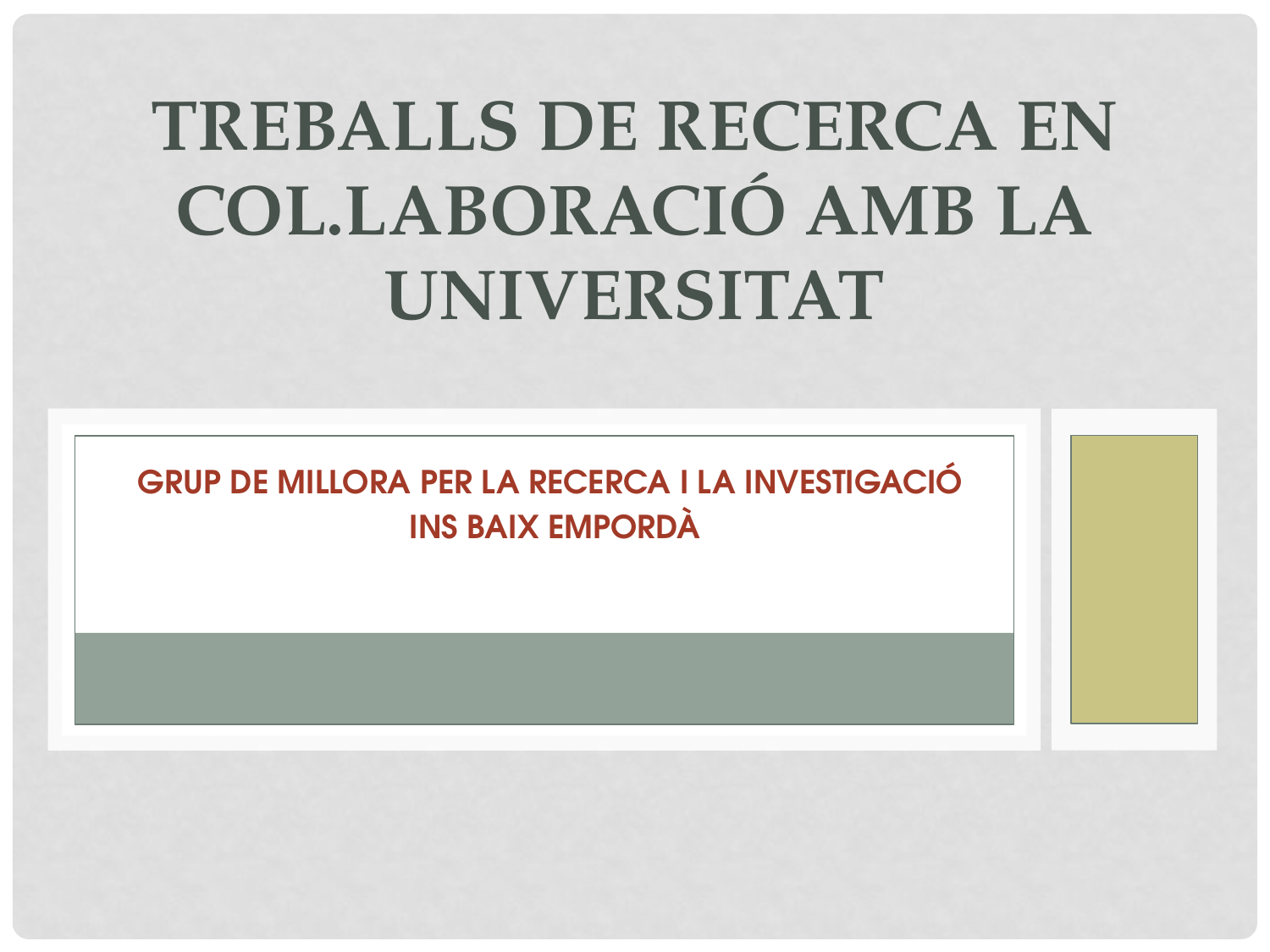

# TREBALLS DE RECERCA EN COL.LABORACIÓ AMB LA UNIVERSITAT
GRUP DE MILLORA PER LA RECERCA I LA INVESTIGACIÓ
INS BAIX EMPORDÀ